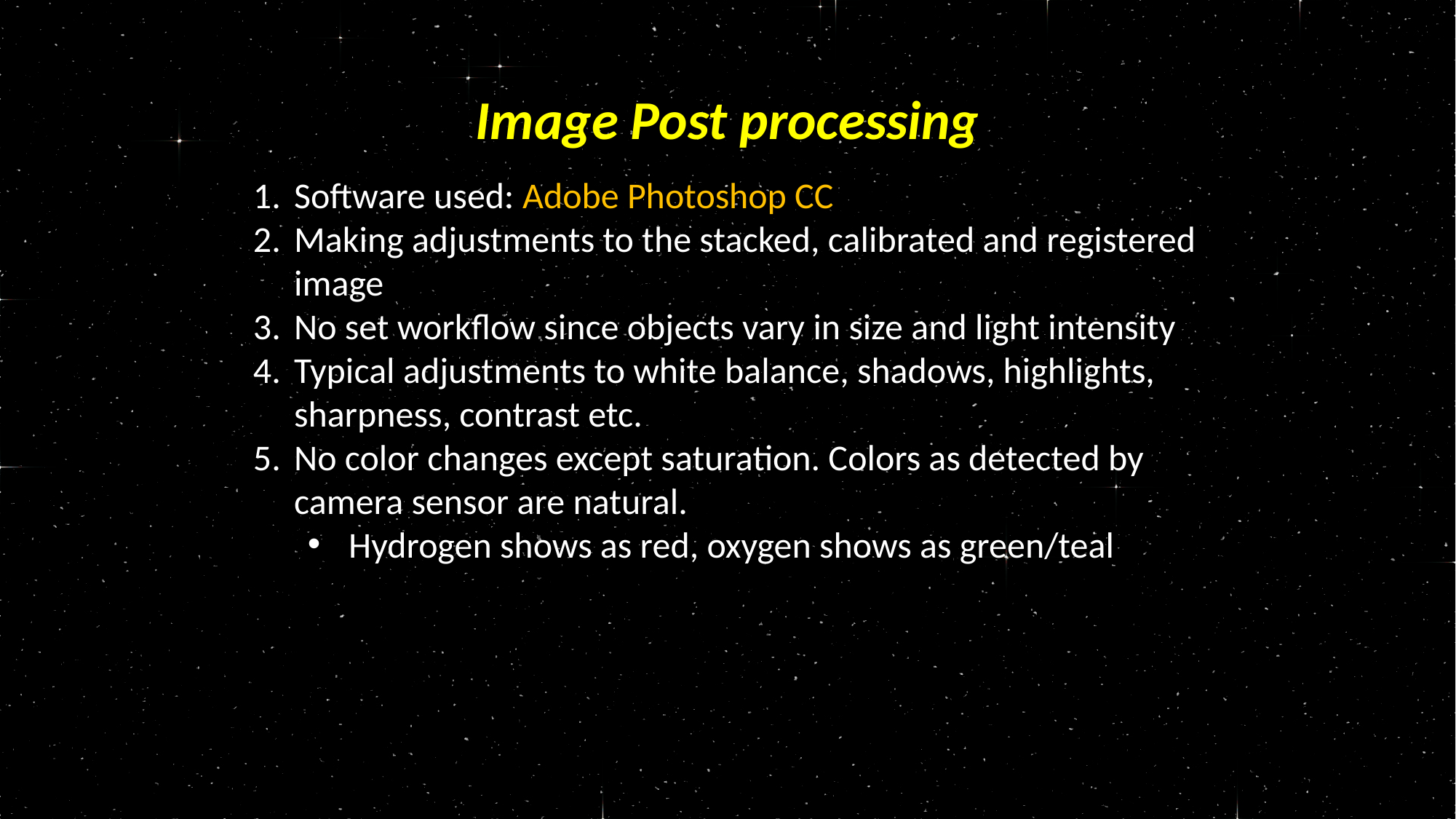

Image Post processing

Software used: Adobe Photoshop CC
Making adjustments to the stacked, calibrated and registered image
No set workflow since objects vary in size and light intensity
Typical adjustments to white balance, shadows, highlights, sharpness, contrast etc.
No color changes except saturation. Colors as detected by camera sensor are natural.
Hydrogen shows as red, oxygen shows as green/teal